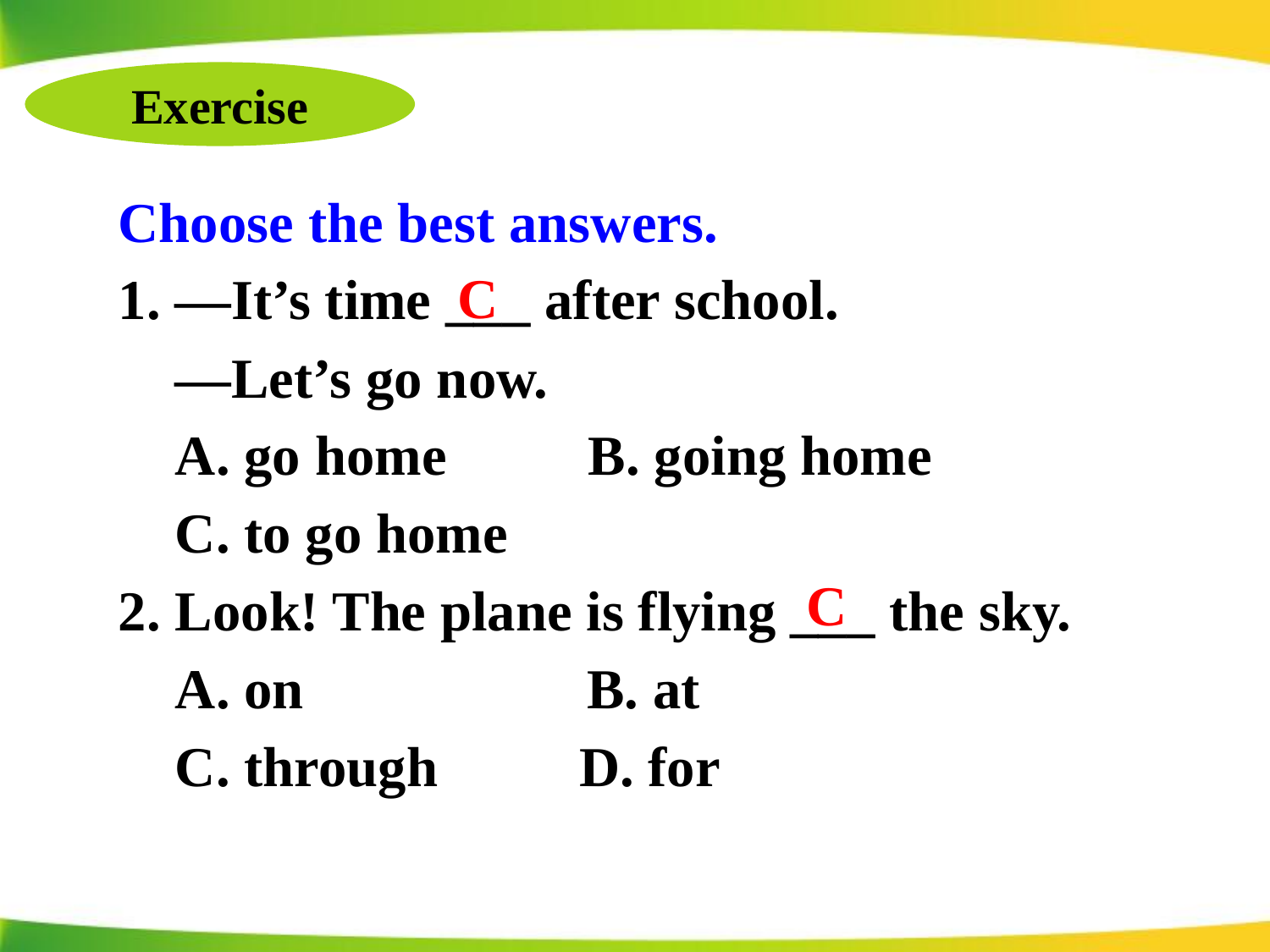

Exercise

Choose the best answers.
1. —It’s time ___ after school.
    —Let’s go now.
    A. go home          B. going home
    C. to go home
2. Look! The plane is flying ___ the sky.
    A. on                    B. at
    C. through          D. for
C
C